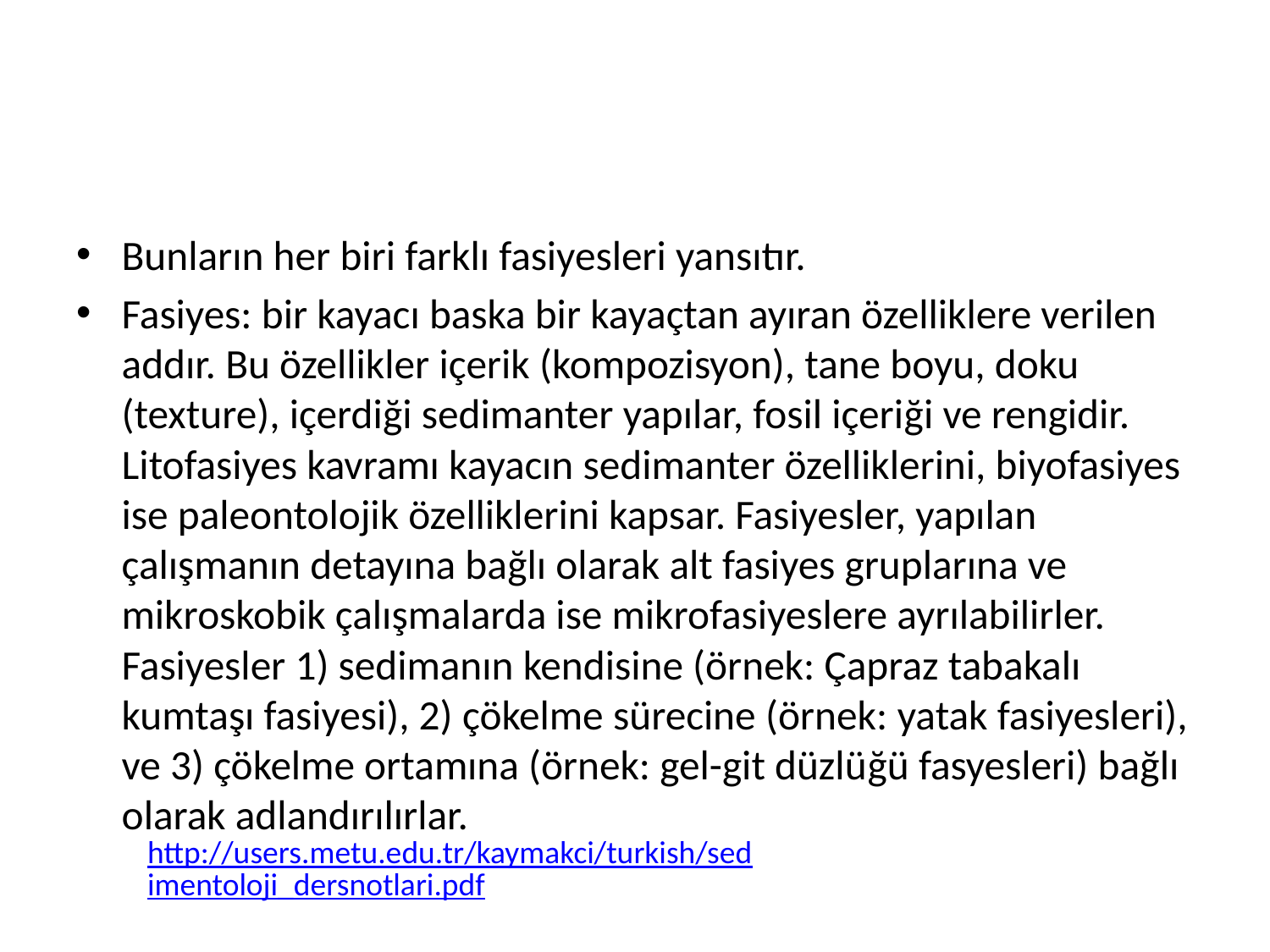

Bunların her biri farklı fasiyesleri yansıtır.
Fasiyes: bir kayacı baska bir kayaçtan ayıran özelliklere verilen addır. Bu özellikler içerik (kompozisyon), tane boyu, doku (texture), içerdiği sedimanter yapılar, fosil içeriği ve rengidir. Litofasiyes kavramı kayacın sedimanter özelliklerini, biyofasiyes ise paleontolojik özelliklerini kapsar. Fasiyesler, yapılan çalışmanın detayına bağlı olarak alt fasiyes gruplarına ve mikroskobik çalışmalarda ise mikrofasiyeslere ayrılabilirler. Fasiyesler 1) sedimanın kendisine (örnek: Çapraz tabakalı kumtaşı fasiyesi), 2) çökelme sürecine (örnek: yatak fasiyesleri), ve 3) çökelme ortamına (örnek: gel-git düzlüğü fasyesleri) bağlı olarak adlandırılırlar.
http://users.metu.edu.tr/kaymakci/turkish/sedimentoloji_dersnotlari.pdf